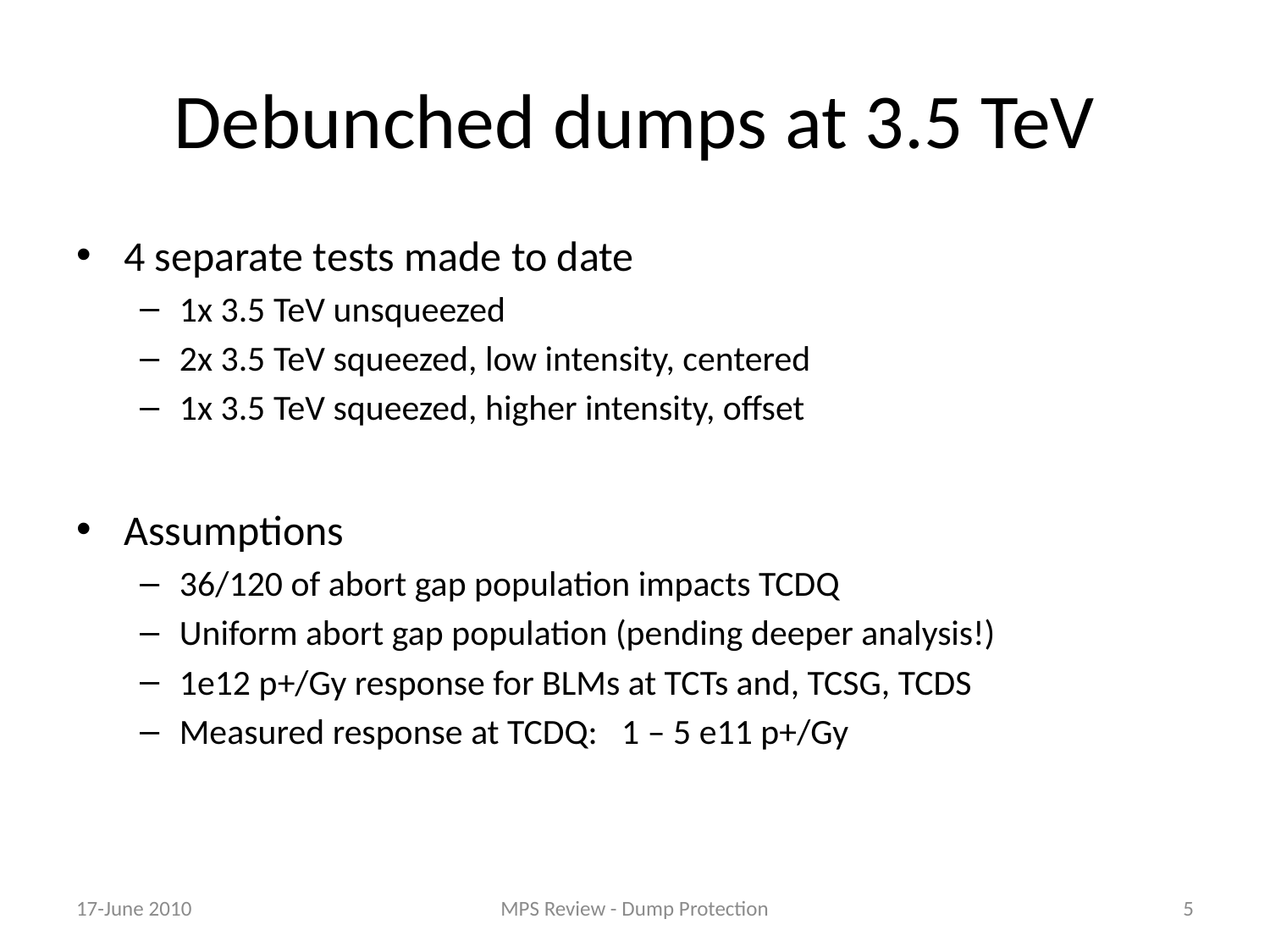

# Debunched dumps at 3.5 TeV
4 separate tests made to date
1x 3.5 TeV unsqueezed
2x 3.5 TeV squeezed, low intensity, centered
1x 3.5 TeV squeezed, higher intensity, offset

Assumptions
36/120 of abort gap population impacts TCDQ
Uniform abort gap population (pending deeper analysis!)
1e12 p+/Gy response for BLMs at TCTs and, TCSG, TCDS
Measured response at TCDQ:   1 – 5 e11 p+/Gy

17-June 2010
MPS Review - Dump Protection
5